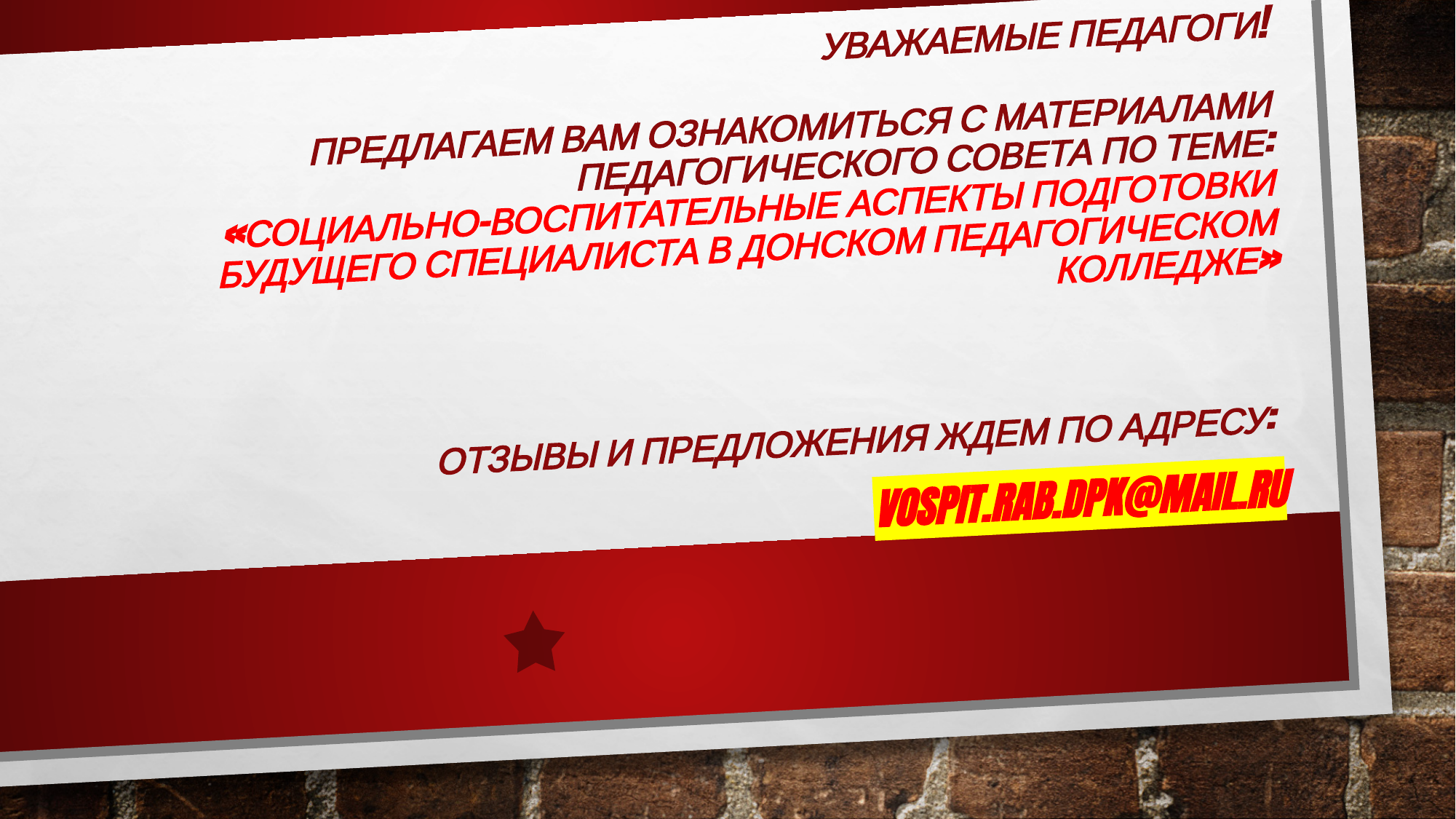

# Уважаемые педагоги! Предлагаем вам ознакомиться с материалами педагогического совета по теме: «Социально-воспитательные аспекты подготовки будущего специалиста в Донском педагогическом колледже»
Отзывы и предложения ждем по адресу:
Vospit.rab.dpk@mail.ru